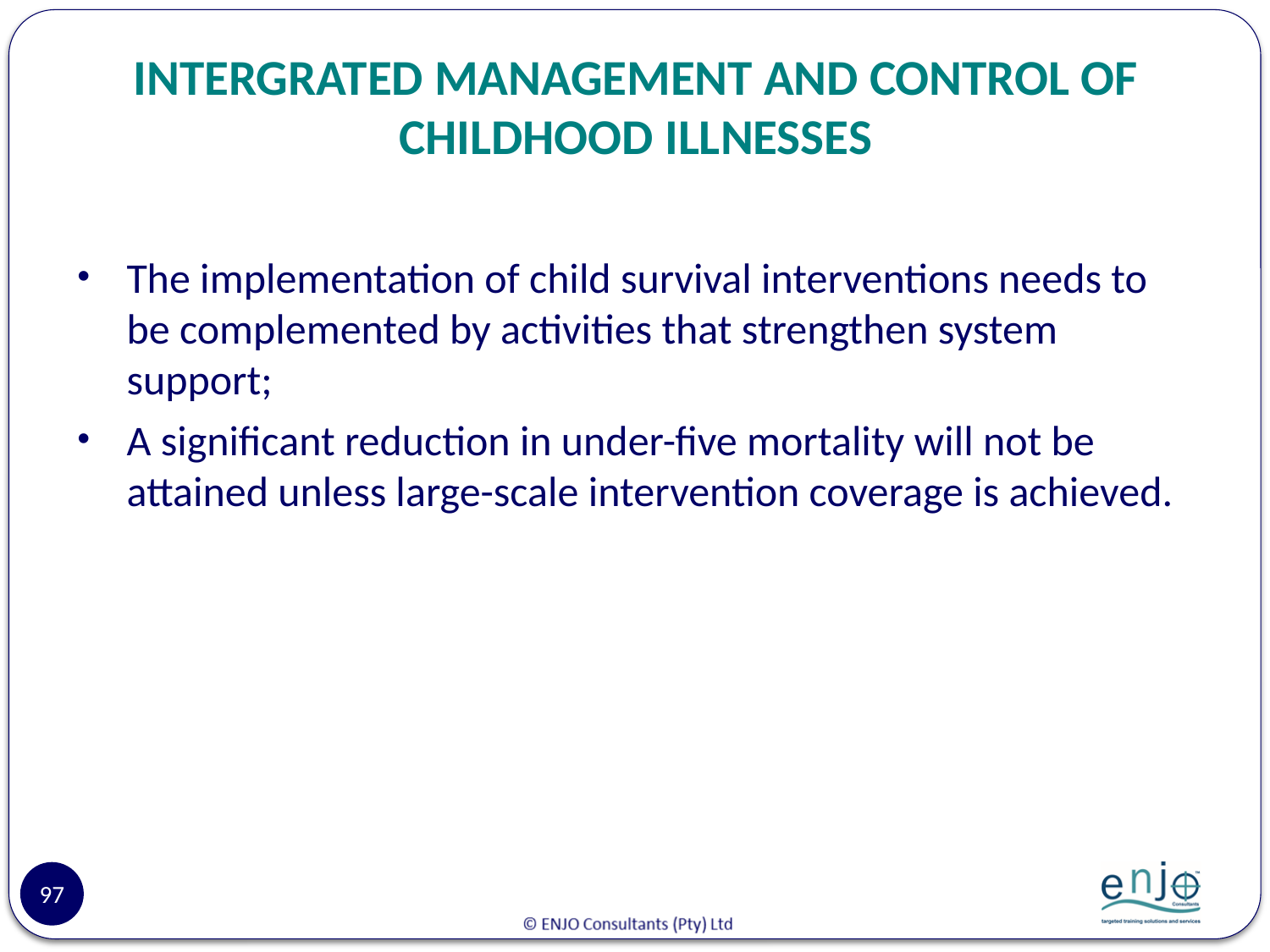

# INTERGRATED MANAGEMENT AND CONTROL OF CHILDHOOD ILLNESSES
The implementation of child survival interventions needs to be complemented by activities that strengthen system support;
A significant reduction in under-five mortality will not be attained unless large-scale intervention coverage is achieved.

97